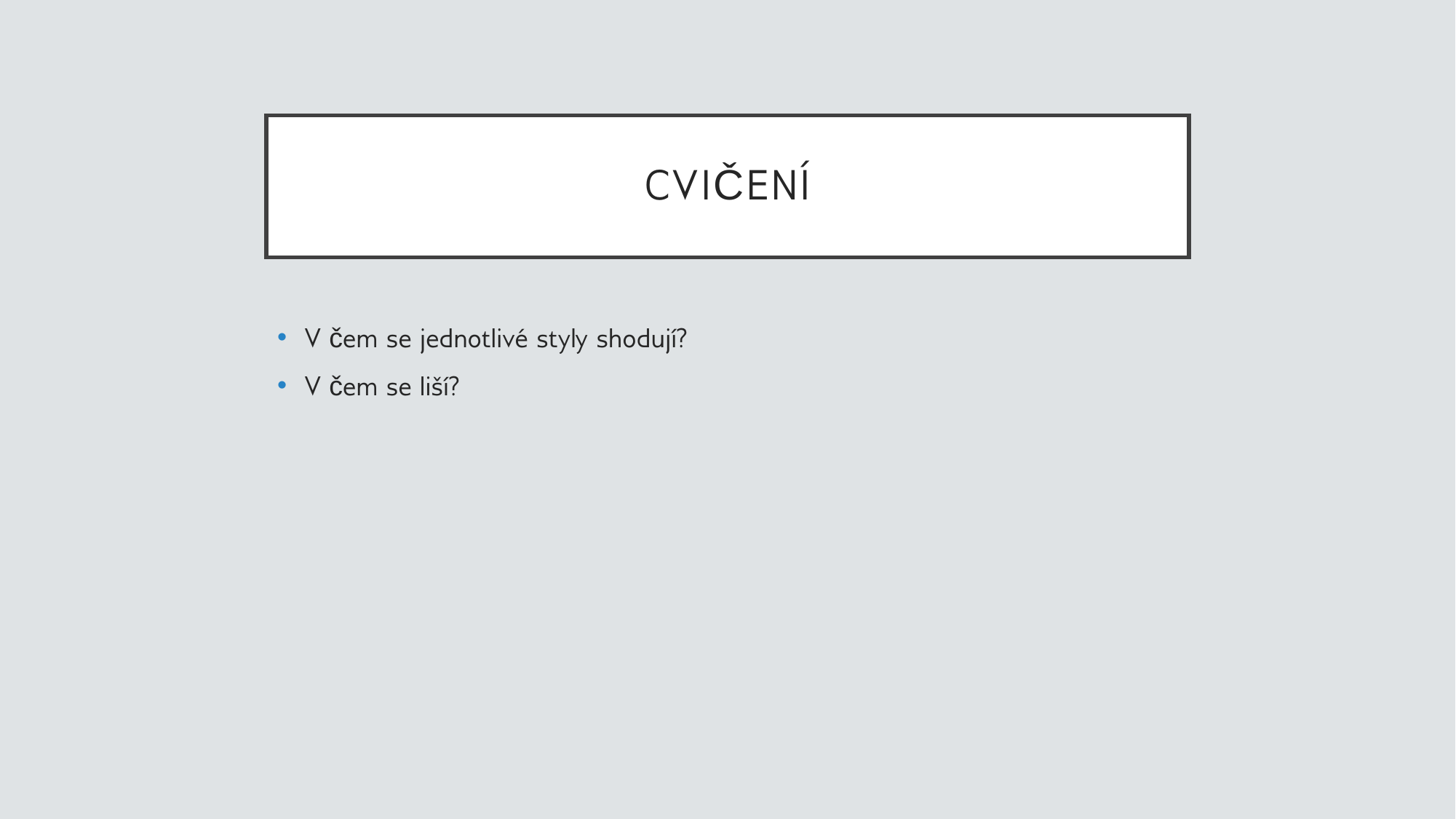

# cvičení
V čem se jednotlivé styly shodují?
V čem se liší?